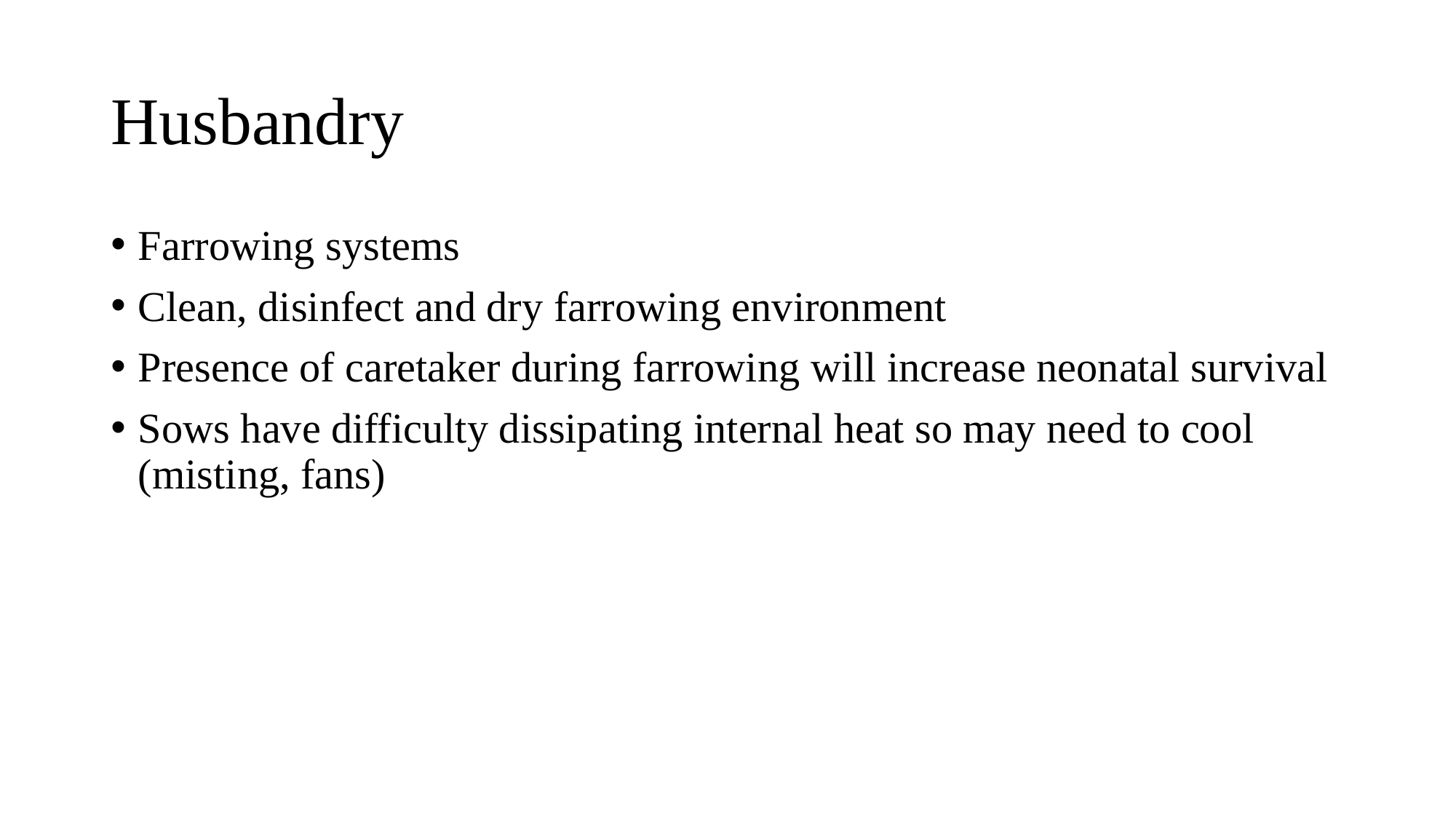

# Husbandry
Farrowing systems
Clean, disinfect and dry farrowing environment
Presence of caretaker during farrowing will increase neonatal survival
Sows have difficulty dissipating internal heat so may need to cool (misting, fans)